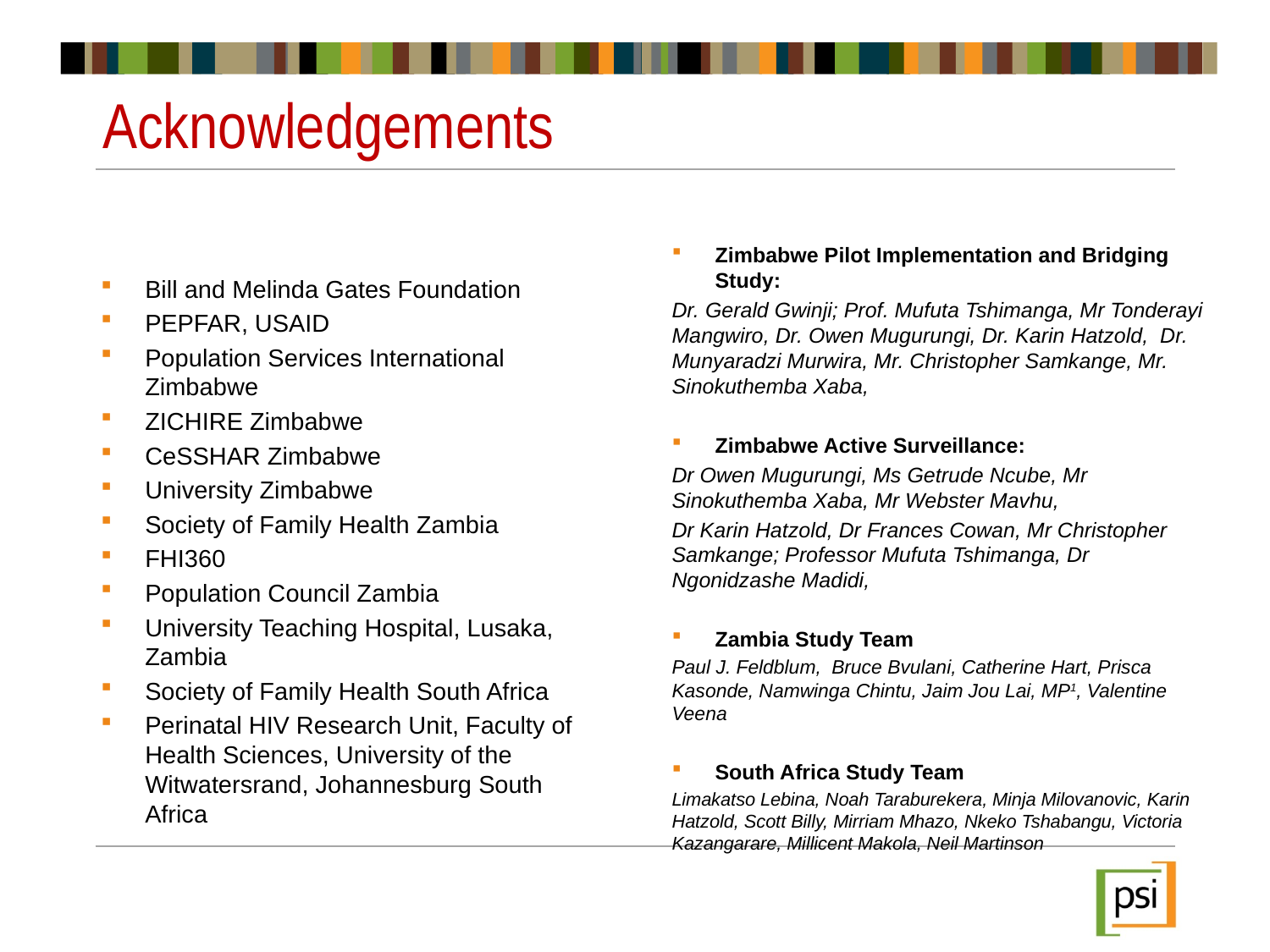

# Acknowledgements

Zimbabwe Pilot Implementation and Bridging Study:
Dr. Gerald Gwinji; Prof. Mufuta Tshimanga, Mr Tonderayi Mangwiro, Dr. Owen Mugurungi, Dr. Karin Hatzold,  Dr. Munyaradzi Murwira, Mr. Christopher Samkange, Mr. Sinokuthemba Xaba,

Zimbabwe Active Surveillance:
Dr Owen Mugurungi, Ms Getrude Ncube, Mr Sinokuthemba Xaba, Mr Webster Mavhu,
Dr Karin Hatzold, Dr Frances Cowan, Mr Christopher Samkange; Professor Mufuta Tshimanga, Dr Ngonidzashe Madidi,

Zambia Study Team
Paul J. Feldblum,  Bruce Bvulani, Catherine Hart, Prisca Kasonde, Namwinga Chintu, Jaim Jou Lai, MP1, Valentine Veena

South Africa Study Team
Limakatso Lebina, Noah Taraburekera, Minja Milovanovic, Karin Hatzold, Scott Billy, Mirriam Mhazo, Nkeko Tshabangu, Victoria Kazangarare, Millicent Makola, Neil Martinson

Bill and Melinda Gates Foundation
PEPFAR, USAID
Population Services International Zimbabwe
ZICHIRE Zimbabwe
CeSSHAR Zimbabwe
University Zimbabwe
Society of Family Health Zambia
FHI360
Population Council Zambia
University Teaching Hospital, Lusaka, Zambia
Society of Family Health South Africa
Perinatal HIV Research Unit, Faculty of Health Sciences, University of the Witwatersrand, Johannesburg South Africa